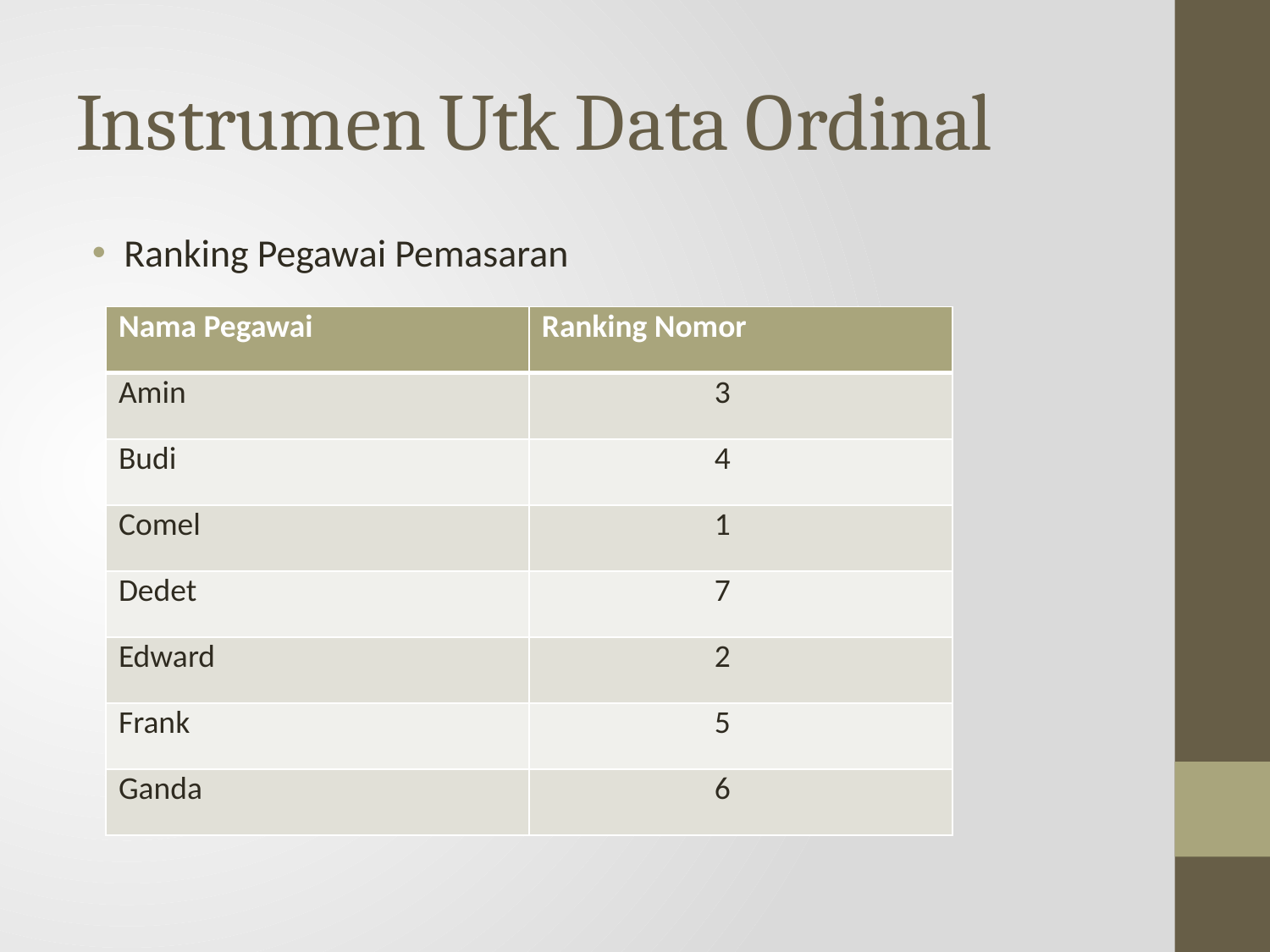

# Instrumen Utk Data Ordinal
Ranking Pegawai Pemasaran
| Nama Pegawai | Ranking Nomor |
| --- | --- |
| Amin | 3 |
| Budi | 4 |
| Comel | 1 |
| Dedet | 7 |
| Edward | 2 |
| Frank | 5 |
| Ganda | 6 |